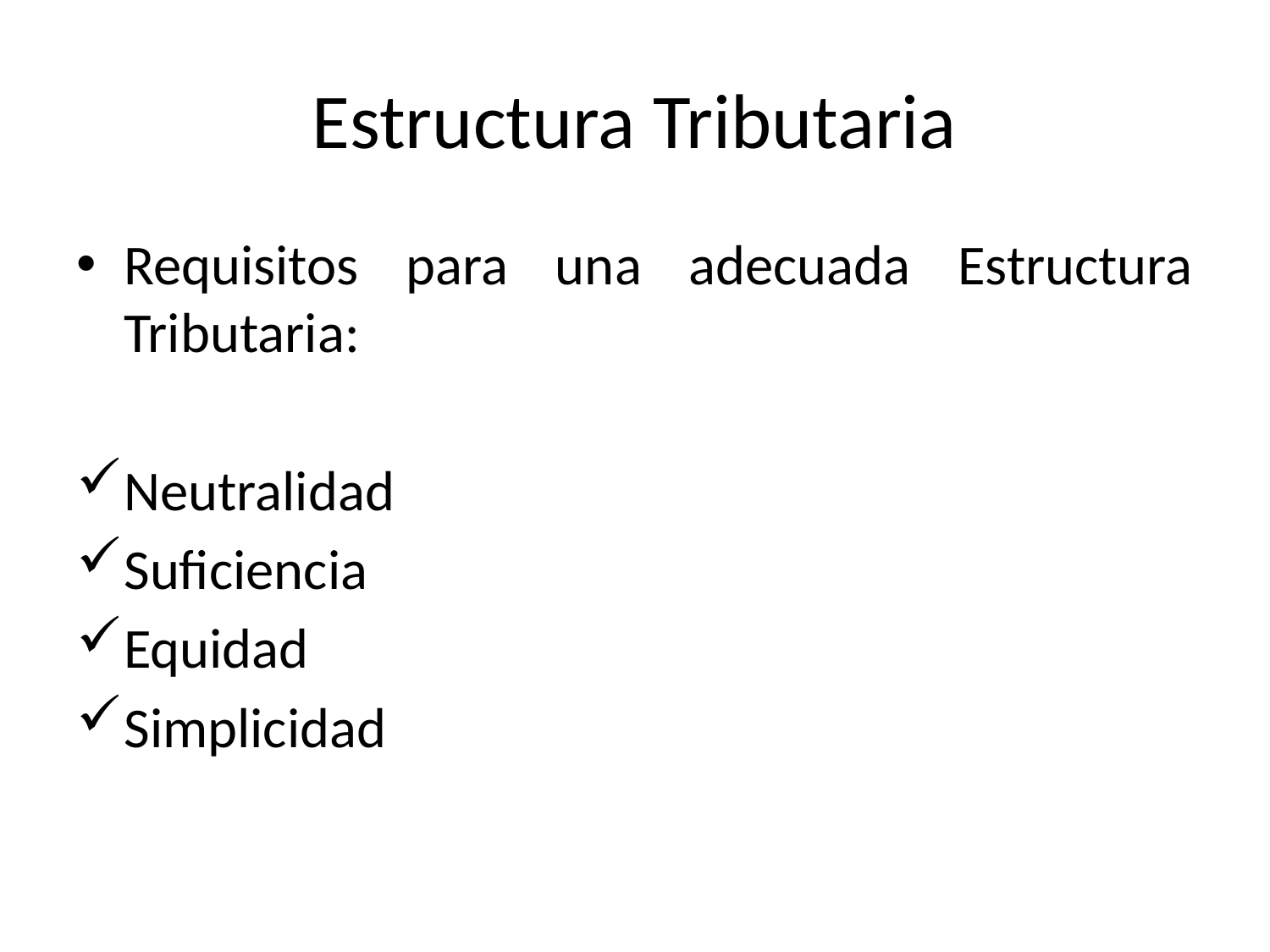

# Estructura Tributaria
Requisitos para una adecuada Estructura Tributaria:

Neutralidad
Suficiencia
Equidad
Simplicidad